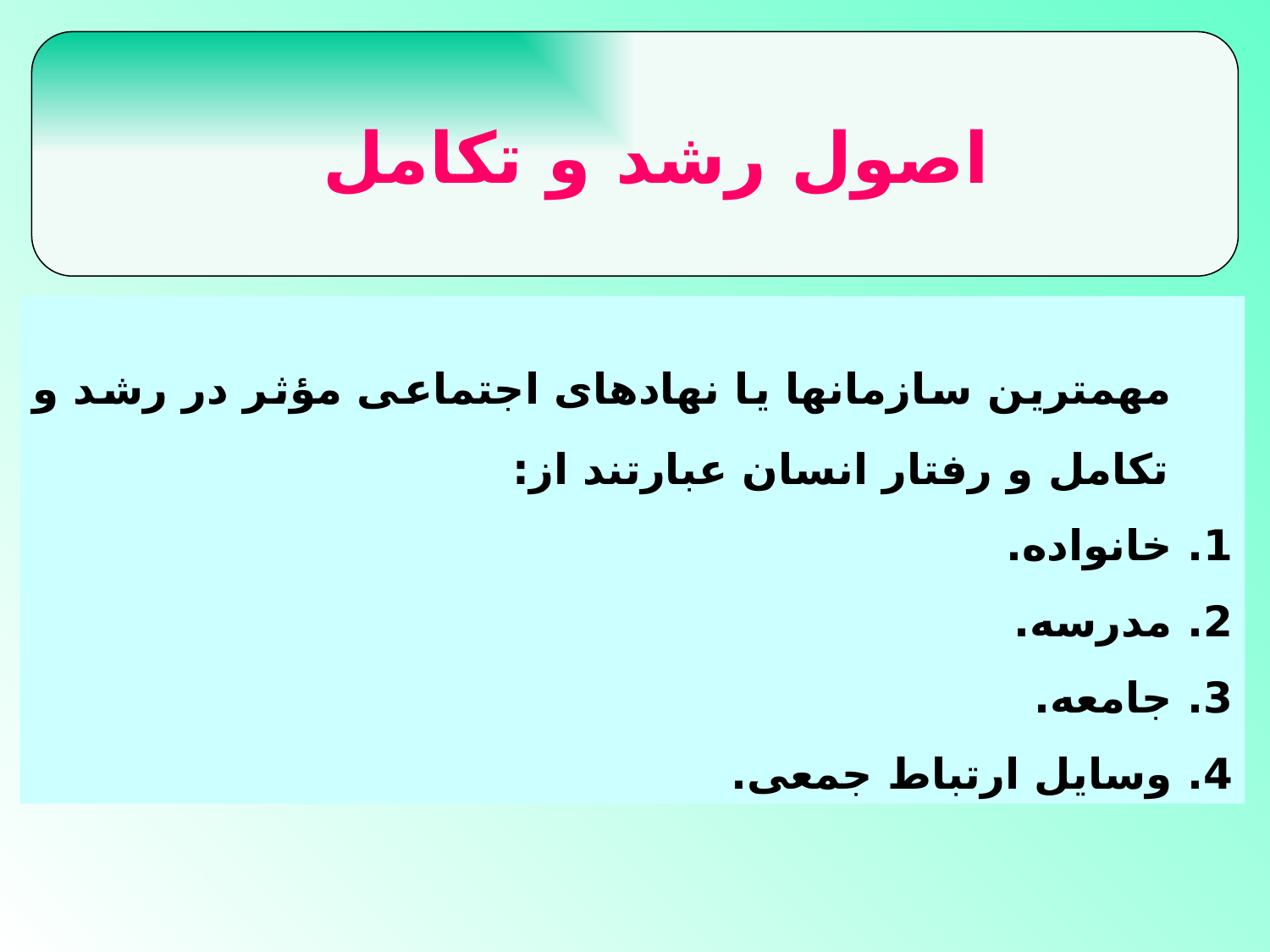

اصول رشد و تكامل
    مهمترين سازمانها يا نهادهاى اجتماعى مؤثر در رشد و تكامل و رفتار انسان عبارتند از:
1. خانواده.
2. مدرسه.
3. جامعه.
4. وسايل ارتباط جمعى.